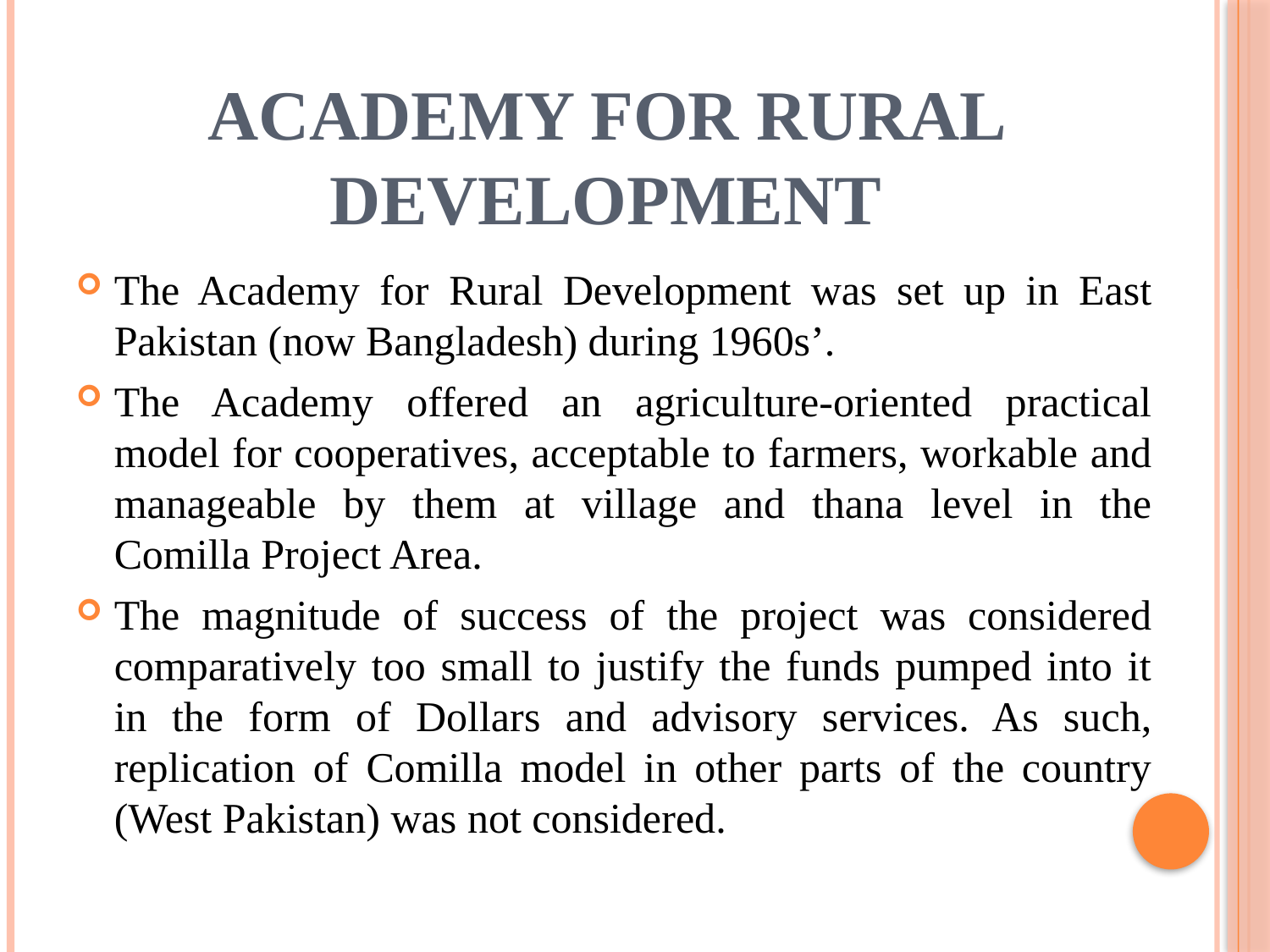

# ACADEMY FOR RURAL DEVELOPMENT
The Academy for Rural Development was set up in East Pakistan (now Bangladesh) during 1960s’.
The Academy offered an agriculture-oriented practical model for cooperatives, acceptable to farmers, workable and manageable by them at village and thana level in the Comilla Project Area.
The magnitude of success of the project was considered comparatively too small to justify the funds pumped into it in the form of Dollars and advisory services. As such, replication of Comilla model in other parts of the country (West Pakistan) was not considered.